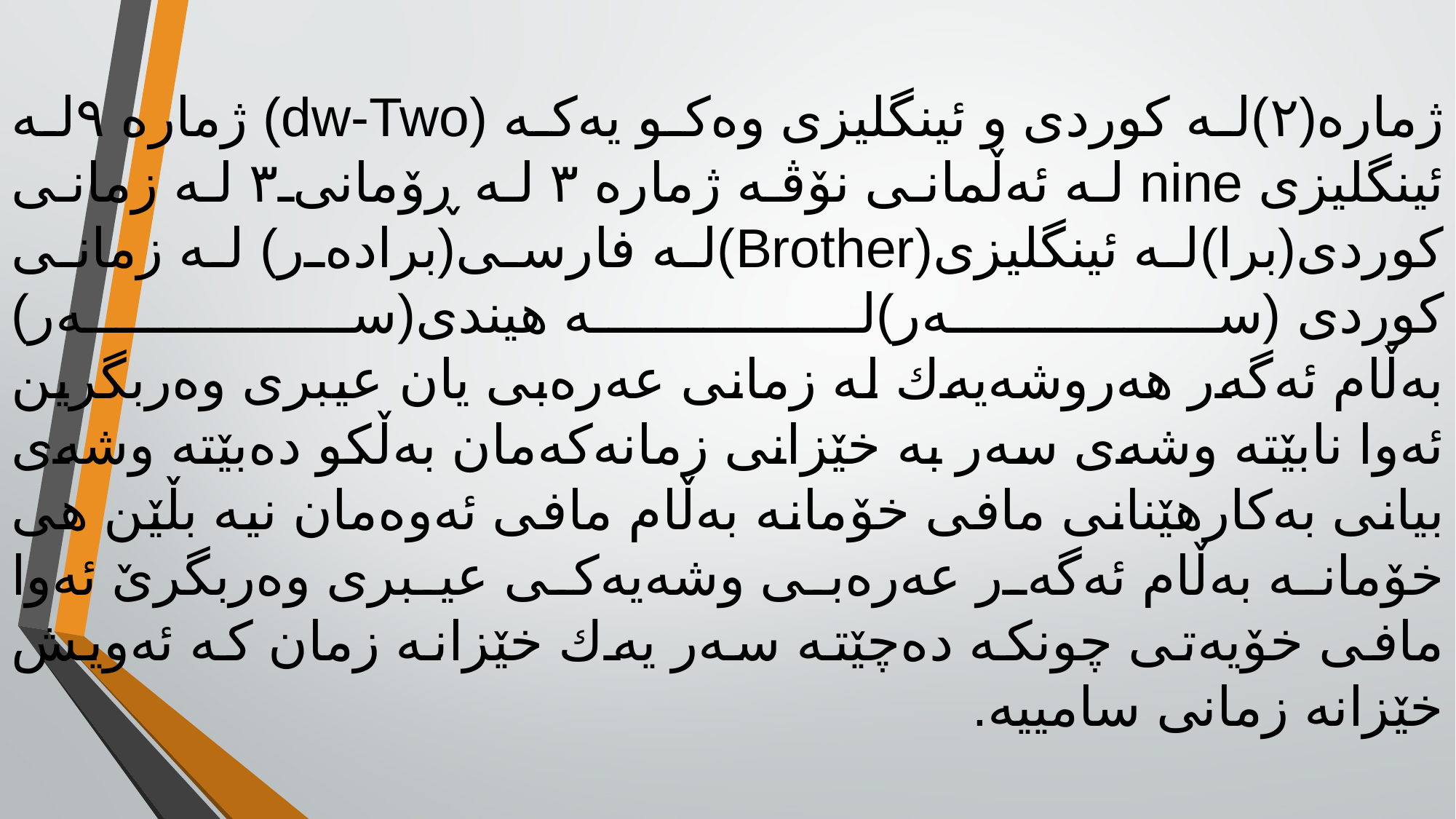

ژمارە(٢)لە کوردی و ئینگلیزی وەکو یەکە (dw-Two) ژمارە ٩لە ئینگلیزی nine لە ئەڵمانی نۆڤە ژمارە ٣ لە ڕۆمانی٣ لە زمانی کوردی(برا)لە ئینگلیزی(Brother)لە فارسی(برادەر) لە زمانی کوردی (سەر)لە هیندی(سەر)
بەڵام ئەگەر هەروشەیەك لە زمانی عەرەبی یان عیبری وەربگرین ئەوا نابێتە وشەی سەر بە خێزانی زمانەکەمان بەڵکو دەبێتە وشەی بیانی بەکارهێنانی مافی خۆمانە بەڵام مافی ئەوەمان نیە بڵێن هی خۆمانە بەڵام ئەگەر عەرەبی وشەیەکی عیبری وەربگرێ ئەوا مافی خۆیەتی چونکە دەچێتە سەر یەك خێزانە زمان کە ئەویش خێزانە زمانی سامییە.